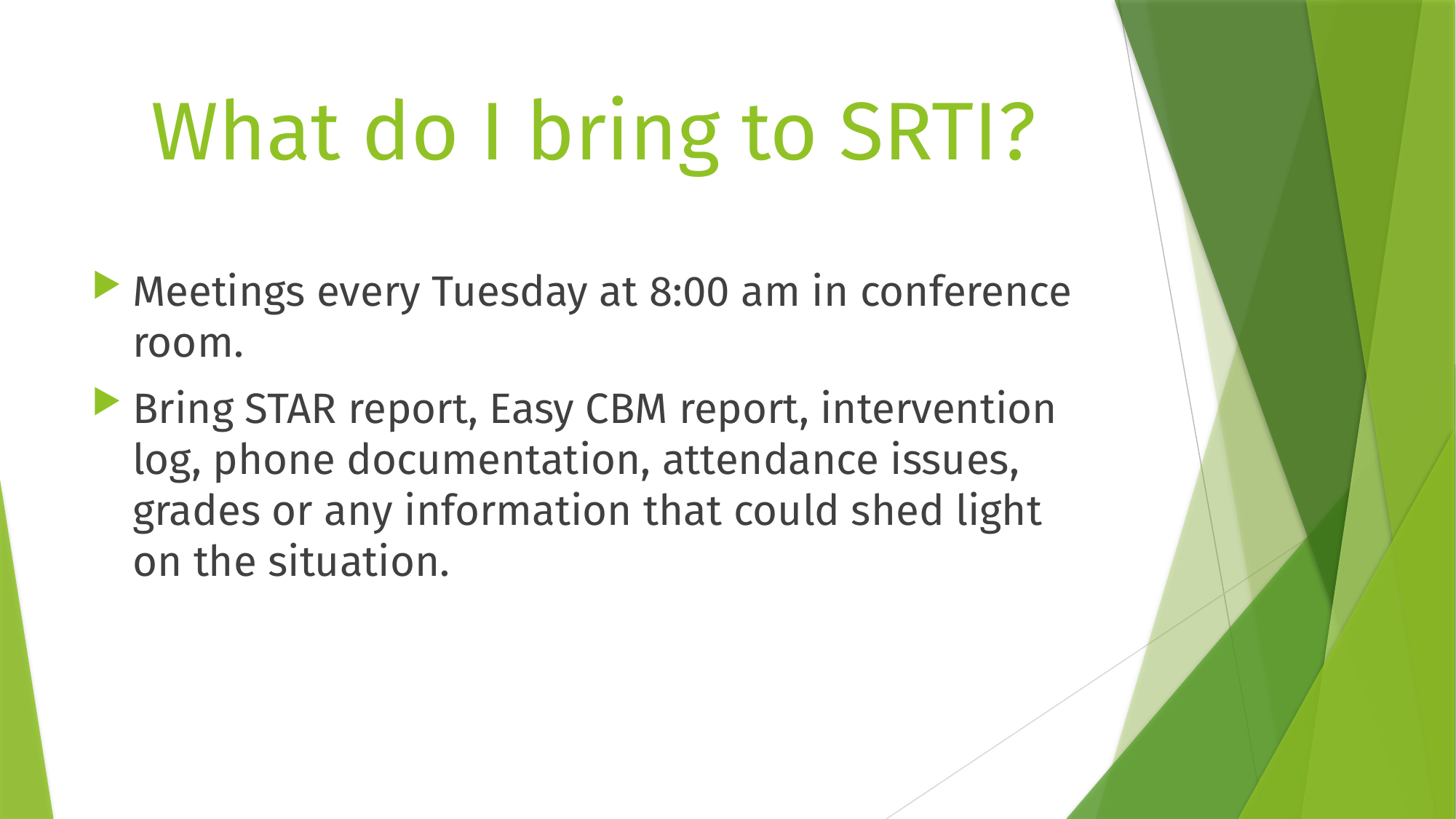

# What do I bring to SRTI?
Meetings every Tuesday at 8:00 am in conference room.
Bring STAR report, Easy CBM report, intervention log, phone documentation, attendance issues, grades or any information that could shed light on the situation.